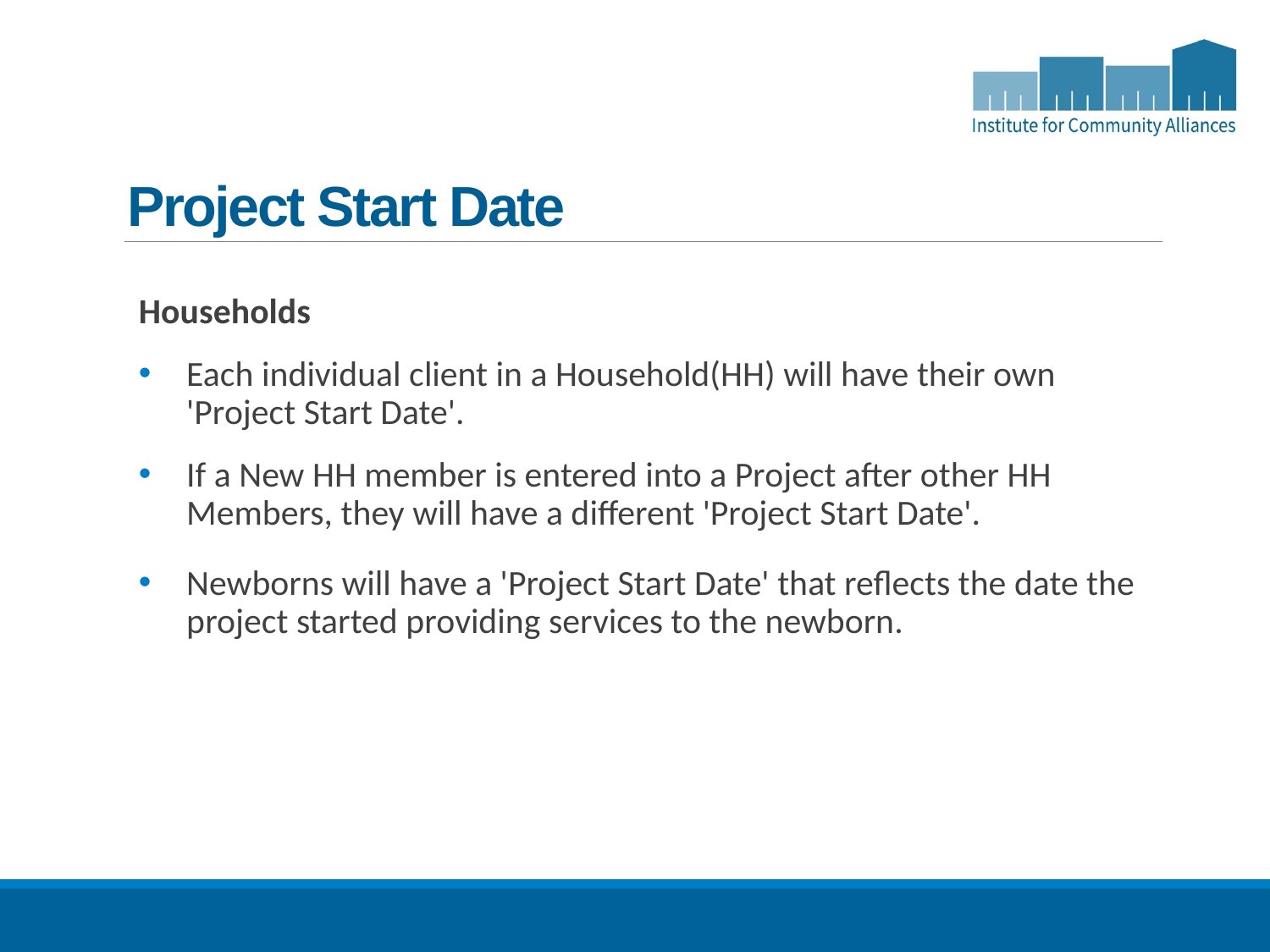

# Project Start Date
Households
Each individual client in a Household(HH) will have their own    'Project Start Date'.
If a New HH member is entered into a Project after other HH Members, they will have a different 'Project Start Date'.
Newborns will have a 'Project Start Date' that reflects the date the project started providing services to the newborn.